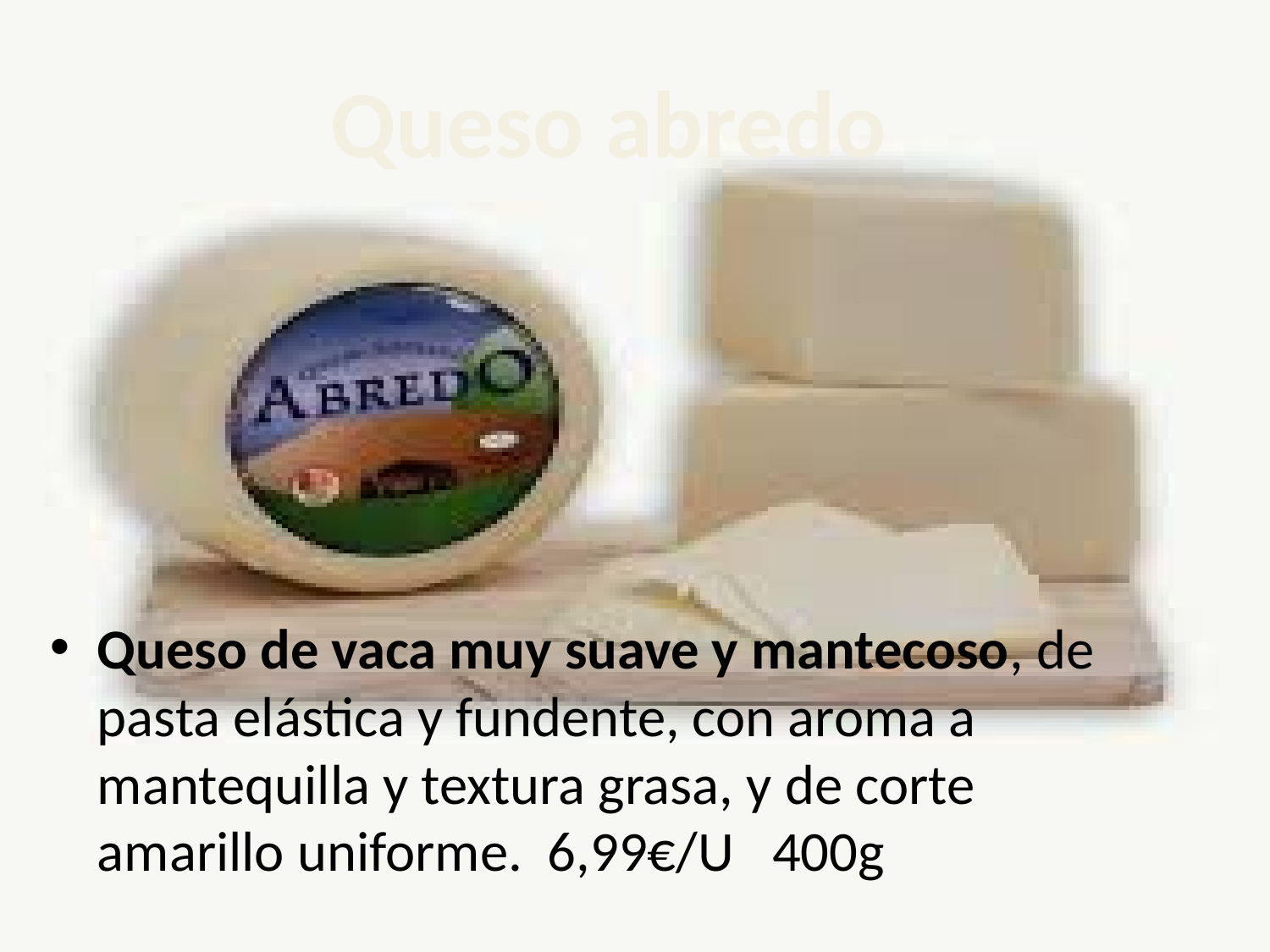

Queso abredo
Queso de vaca muy suave y mantecoso, de pasta elástica y fundente, con aroma a mantequilla y textura grasa, y de corte amarillo uniforme.  6,99€/U   400g